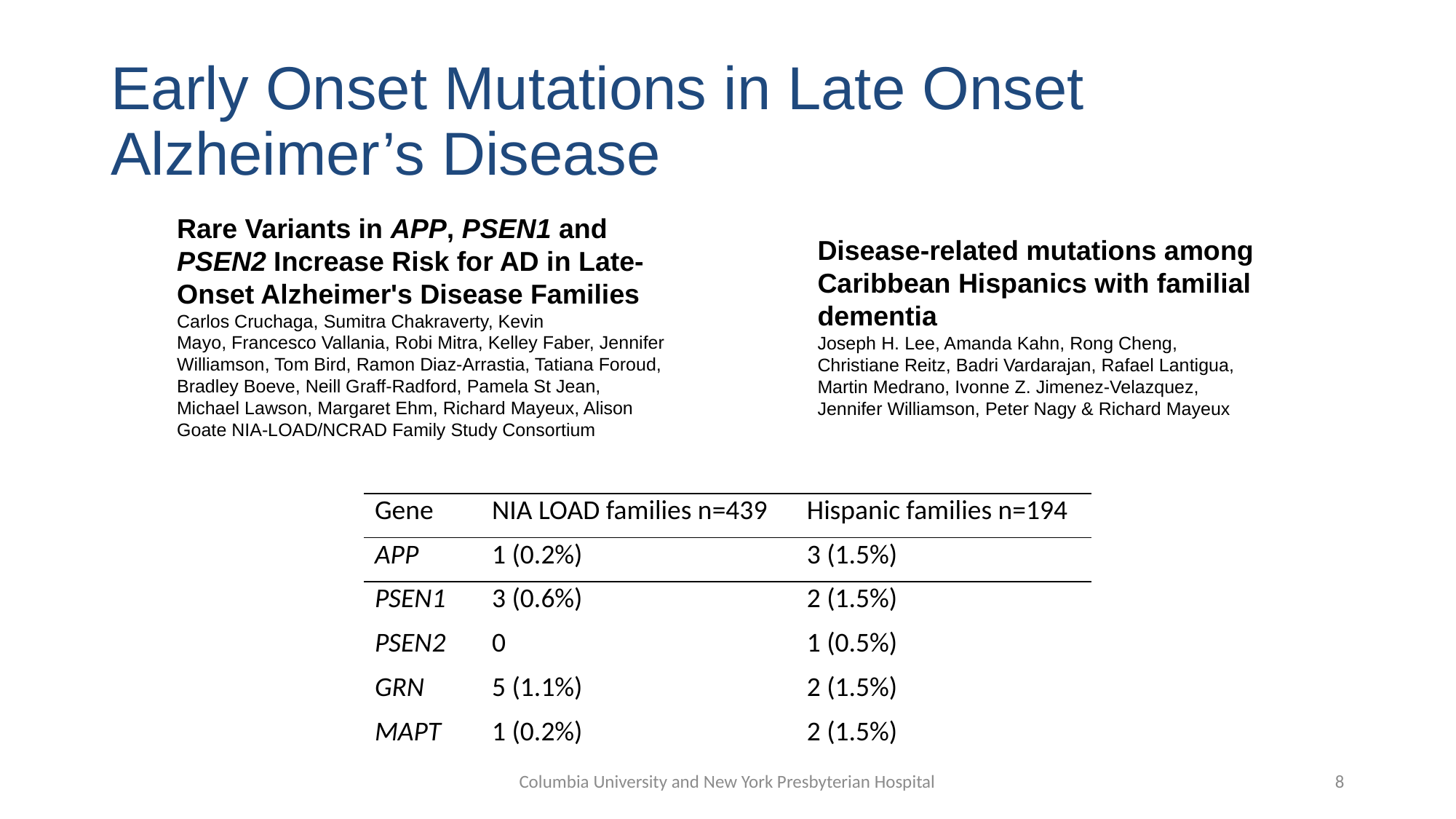

# Early Onset Mutations in Late Onset Alzheimer’s Disease
Rare Variants in APP, PSEN1 and PSEN2 Increase Risk for AD in Late-Onset Alzheimer's Disease Families
Carlos Cruchaga, Sumitra Chakraverty, Kevin
Mayo, Francesco Vallania, Robi Mitra, Kelley Faber, Jennifer Williamson, Tom Bird, Ramon Diaz-Arrastia, Tatiana Foroud, Bradley Boeve, Neill Graff-Radford, Pamela St Jean, Michael Lawson, Margaret Ehm, Richard Mayeux, Alison Goate NIA-LOAD/NCRAD Family Study Consortium
Disease-related mutations among Caribbean Hispanics with familial dementia
Joseph H. Lee, Amanda Kahn, Rong Cheng, Christiane Reitz, Badri Vardarajan, Rafael Lantigua, Martin Medrano, Ivonne Z. Jimenez-Velazquez, Jennifer Williamson, Peter Nagy & Richard Mayeux
| Gene | NIA LOAD families n=439 | Hispanic families n=194 |
| --- | --- | --- |
| APP | 1 (0.2%) | 3 (1.5%) |
| PSEN1 | 3 (0.6%) | 2 (1.5%) |
| PSEN2 | 0 | 1 (0.5%) |
| GRN | 5 (1.1%) | 2 (1.5%) |
| MAPT | 1 (0.2%) | 2 (1.5%) |
Columbia University and New York Presbyterian Hospital
8